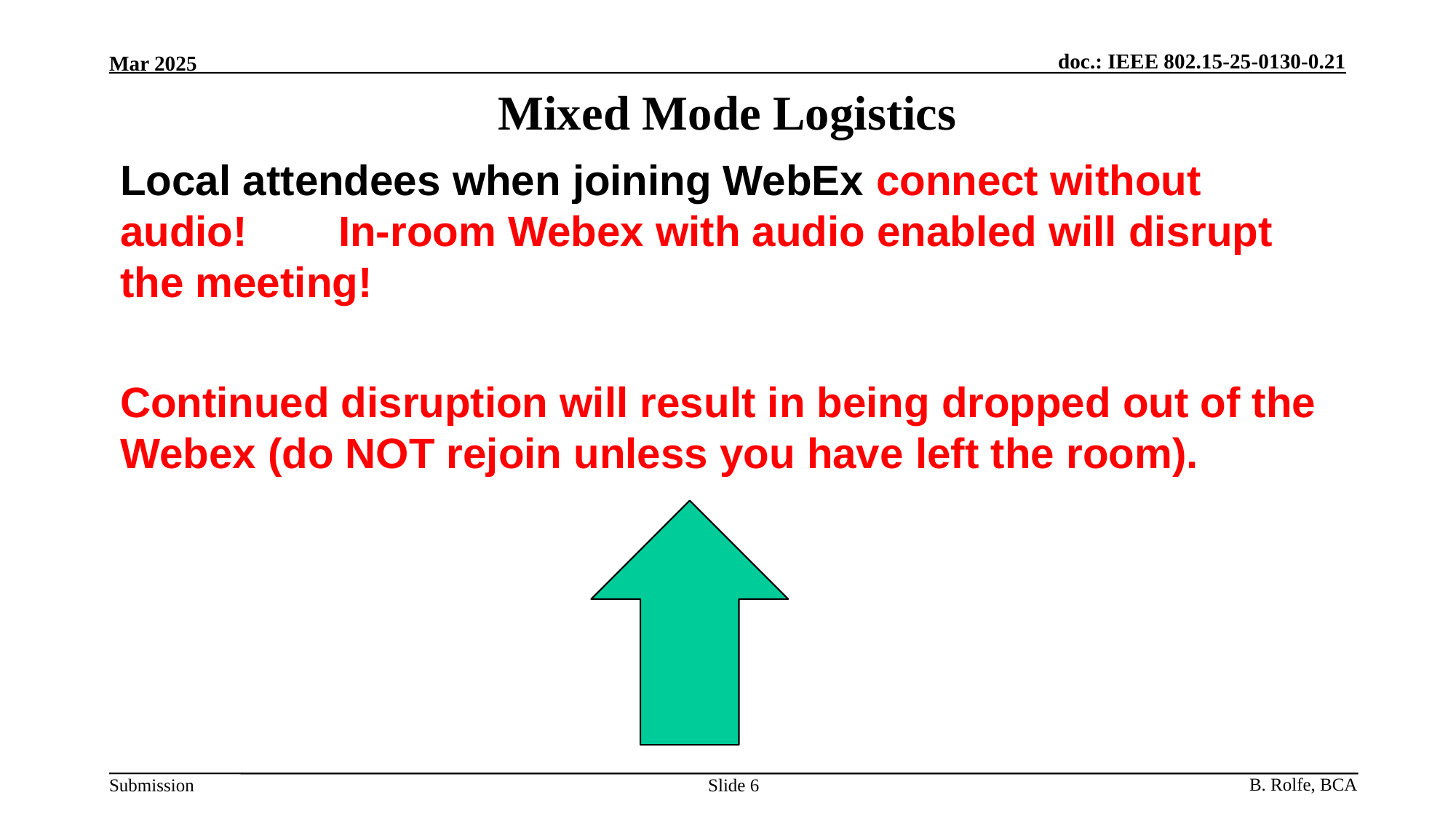

Mixed Mode Logistics
Local attendees when joining WebEx connect without audio! 	In-room Webex with audio enabled will disrupt the meeting!

Continued disruption will result in being dropped out of the Webex (do NOT rejoin unless you have left the room).

Slide 6